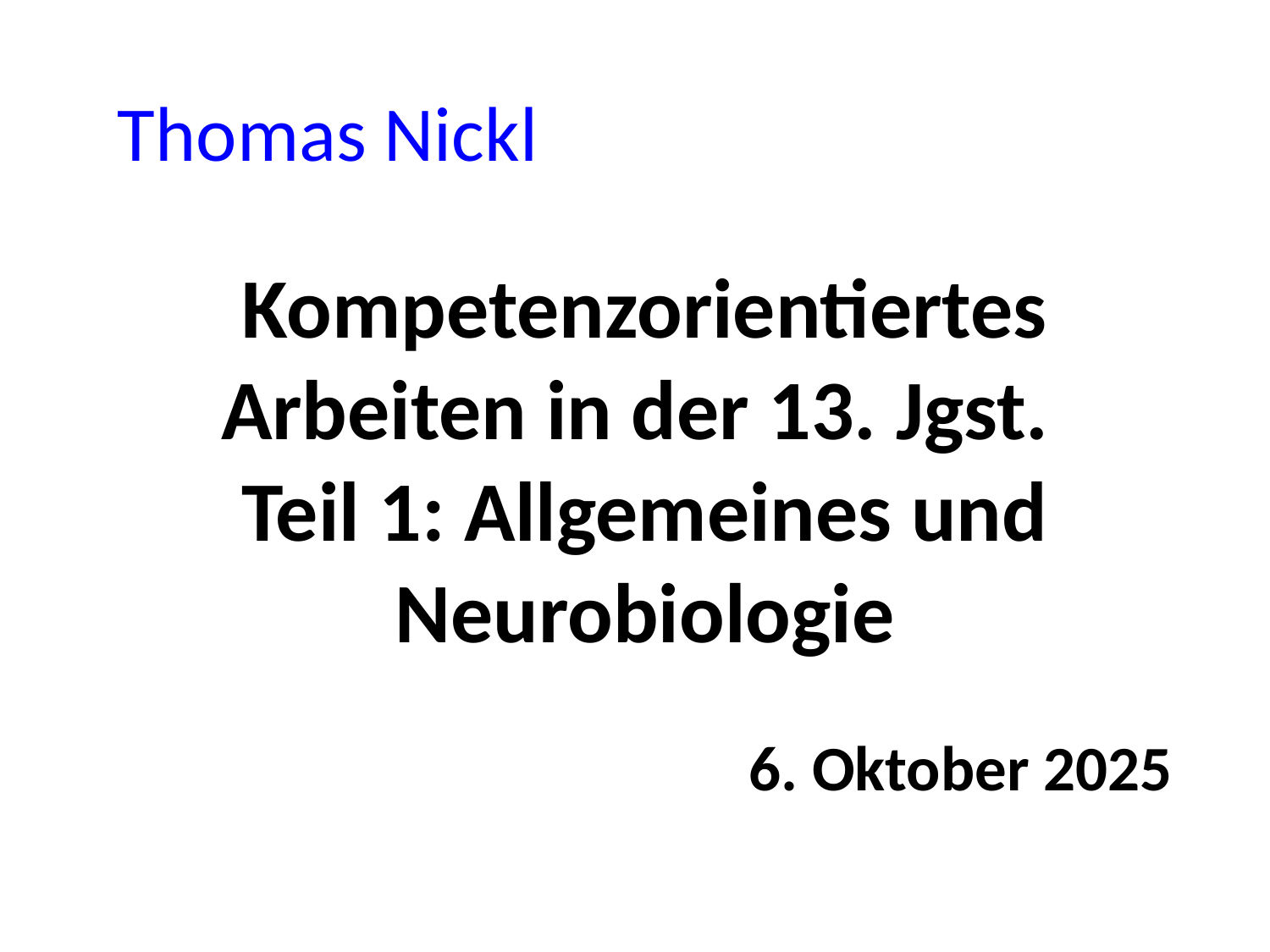

Thomas Nickl
Kompetenzorientiertes Arbeiten in der 13. Jgst.
Teil 1: Allgemeines und Neurobiologie

6. Oktober 2025